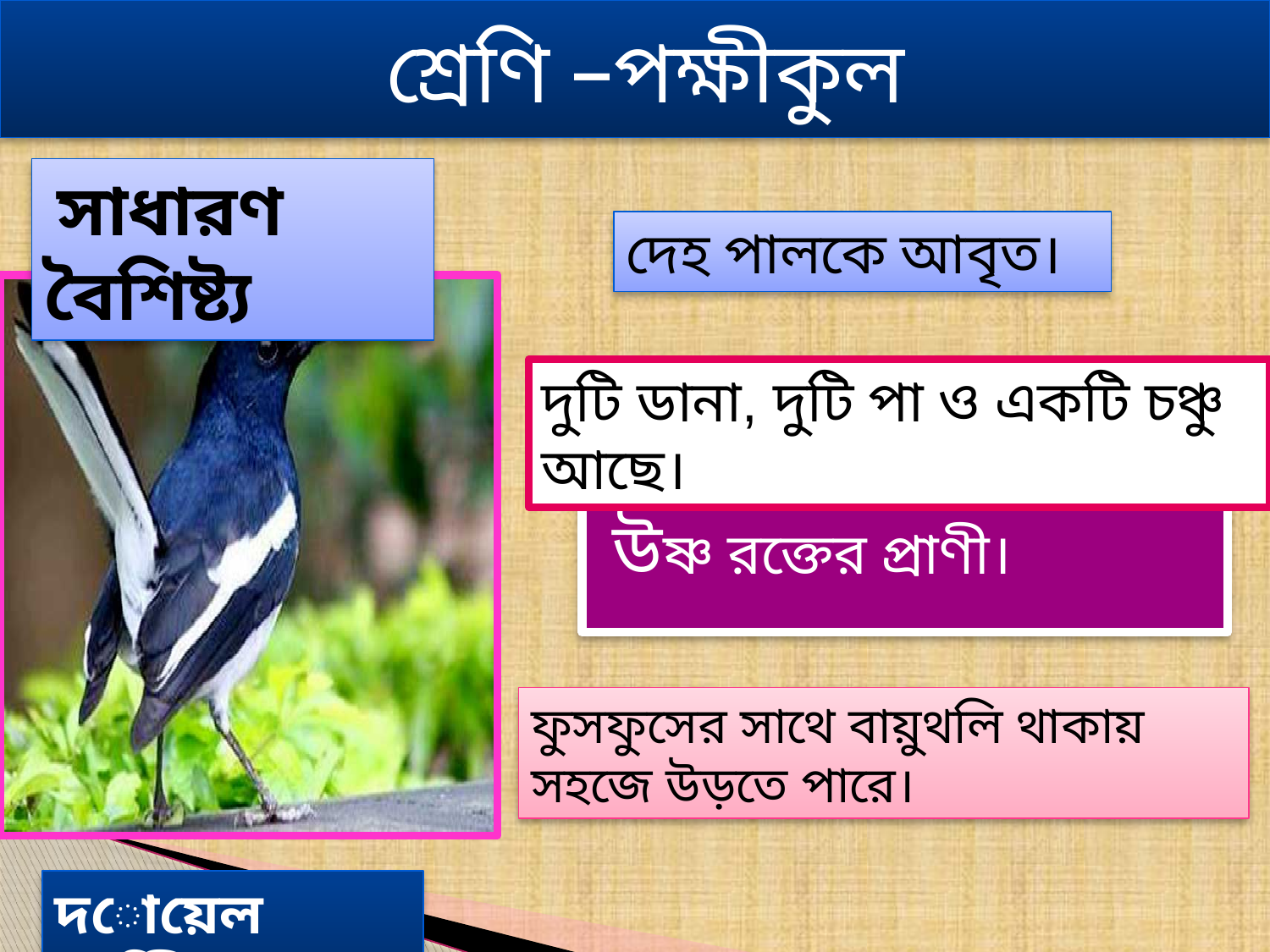

শ্রেণি –পক্ষীকুল
 সাধারণ  বৈশিষ্ট্য
দেহ পালকে আবৃত।

দুটি ডানা, দুটি পা ও একটি চঞ্চু আছে।
 উষ্ণ রক্তের প্রাণী।

ফুসফুসের সাথে বায়ুথলি থাকায় সহজে উড়তে পারে।
দোয়েল পাখিী